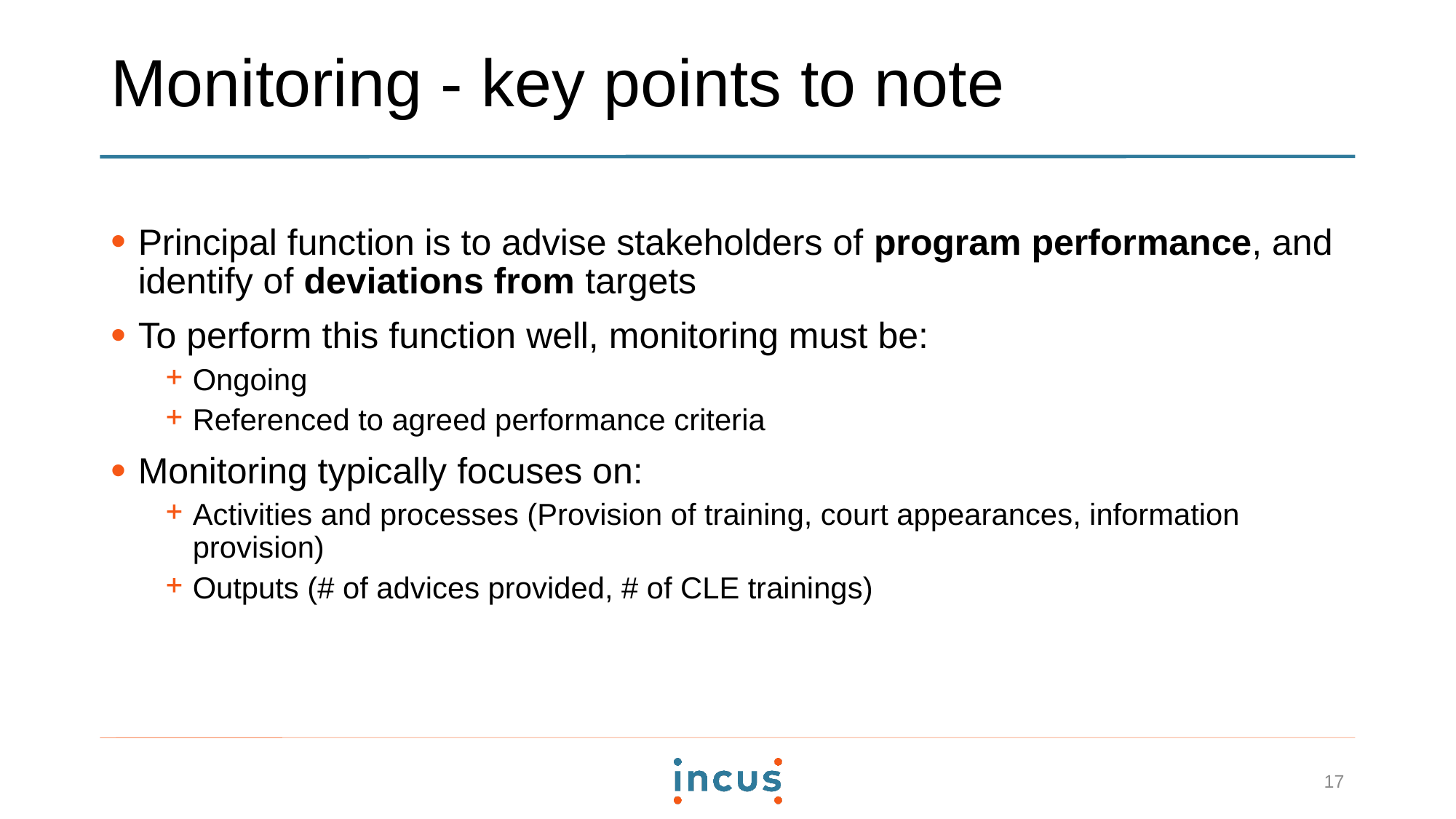

# Monitoring - key points to note
Principal function is to advise stakeholders of program performance, and identify of deviations from targets
To perform this function well, monitoring must be:
Ongoing
Referenced to agreed performance criteria
Monitoring typically focuses on:
Activities and processes (Provision of training, court appearances, information provision)
Outputs (# of advices provided, # of CLE trainings)
17